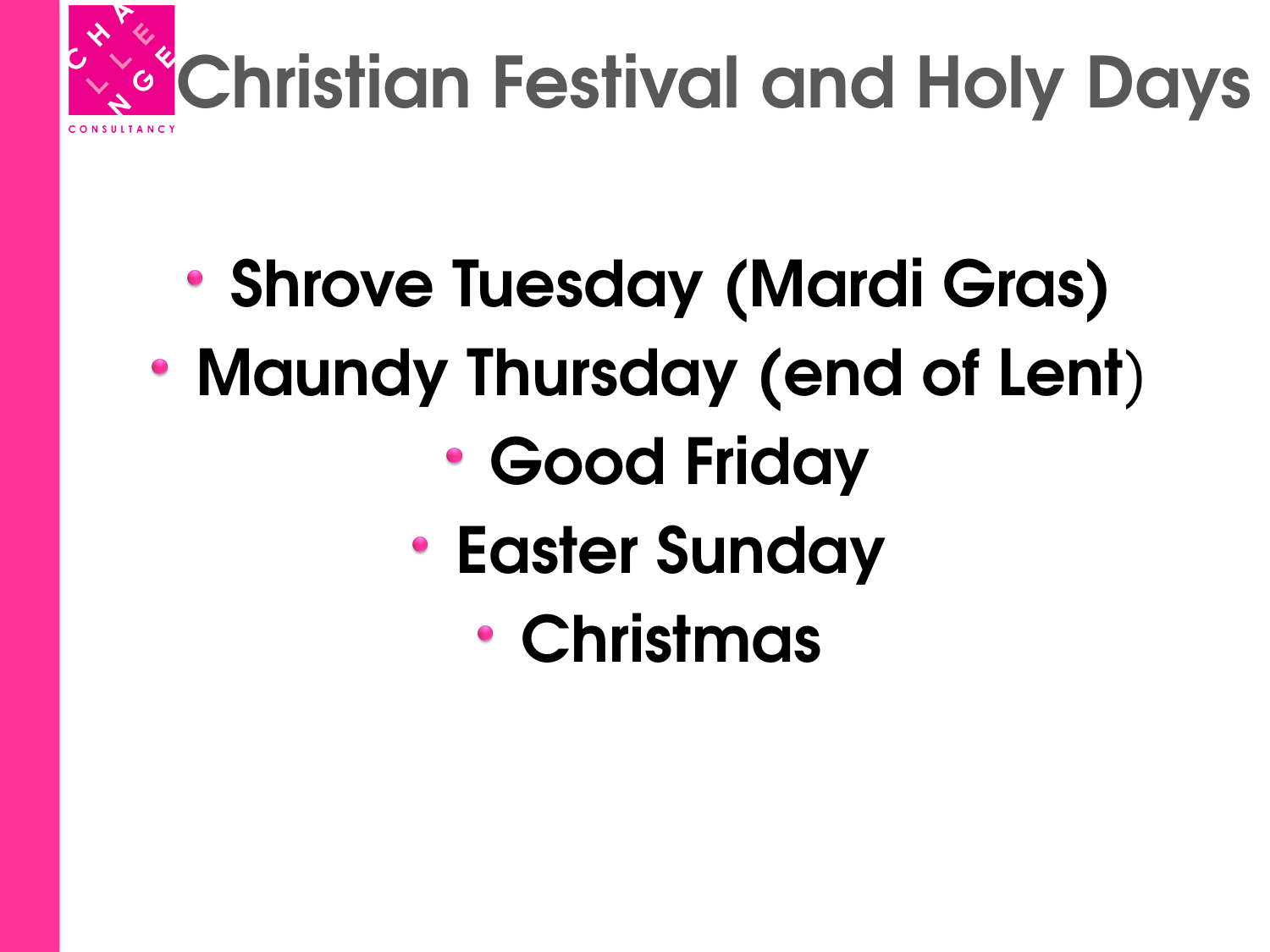

# Christian Festival and Holy Days

Shrove Tuesday (Mardi Gras)
Maundy Thursday (end of Lent)
Good Friday
Easter Sunday
Christmas